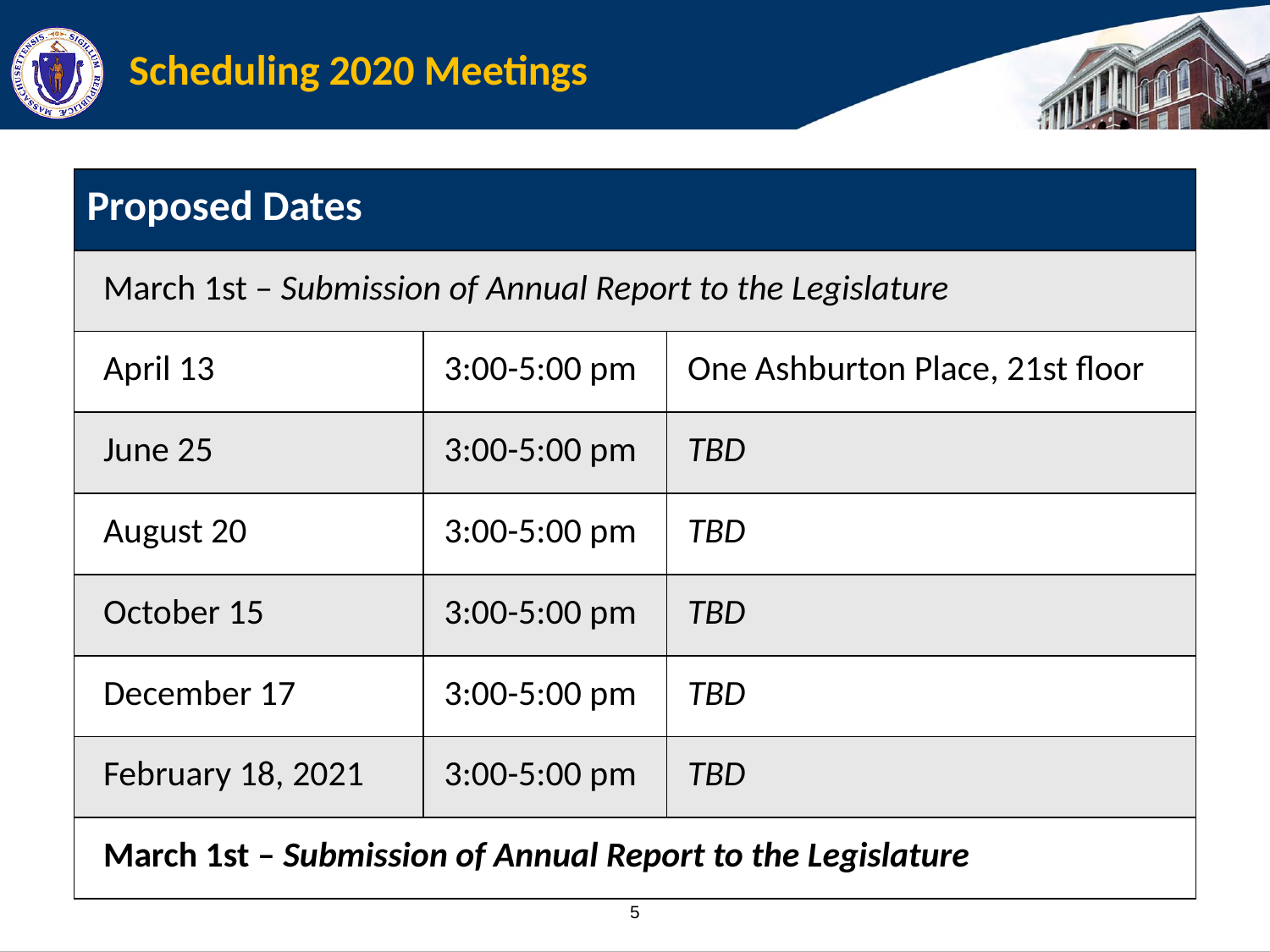

# Scheduling 2020 Meetings
| Proposed Dates |  |  |
| --- | --- | --- |
| March 1st – Submission of Annual Report to the Legislature |  |  |
| April 13 | 3:00-5:00 pm | One Ashburton Place, 21st floor |
| June 25 | 3:00-5:00 pm | TBD |
| August 20 | 3:00-5:00 pm | TBD |
| October 15 | 3:00-5:00 pm | TBD |
| December 17 | 3:00-5:00 pm | TBD |
| February 18, 2021 | 3:00-5:00 pm | TBD |
| March 1st – Submission of Annual Report to the Legislature |  |  |